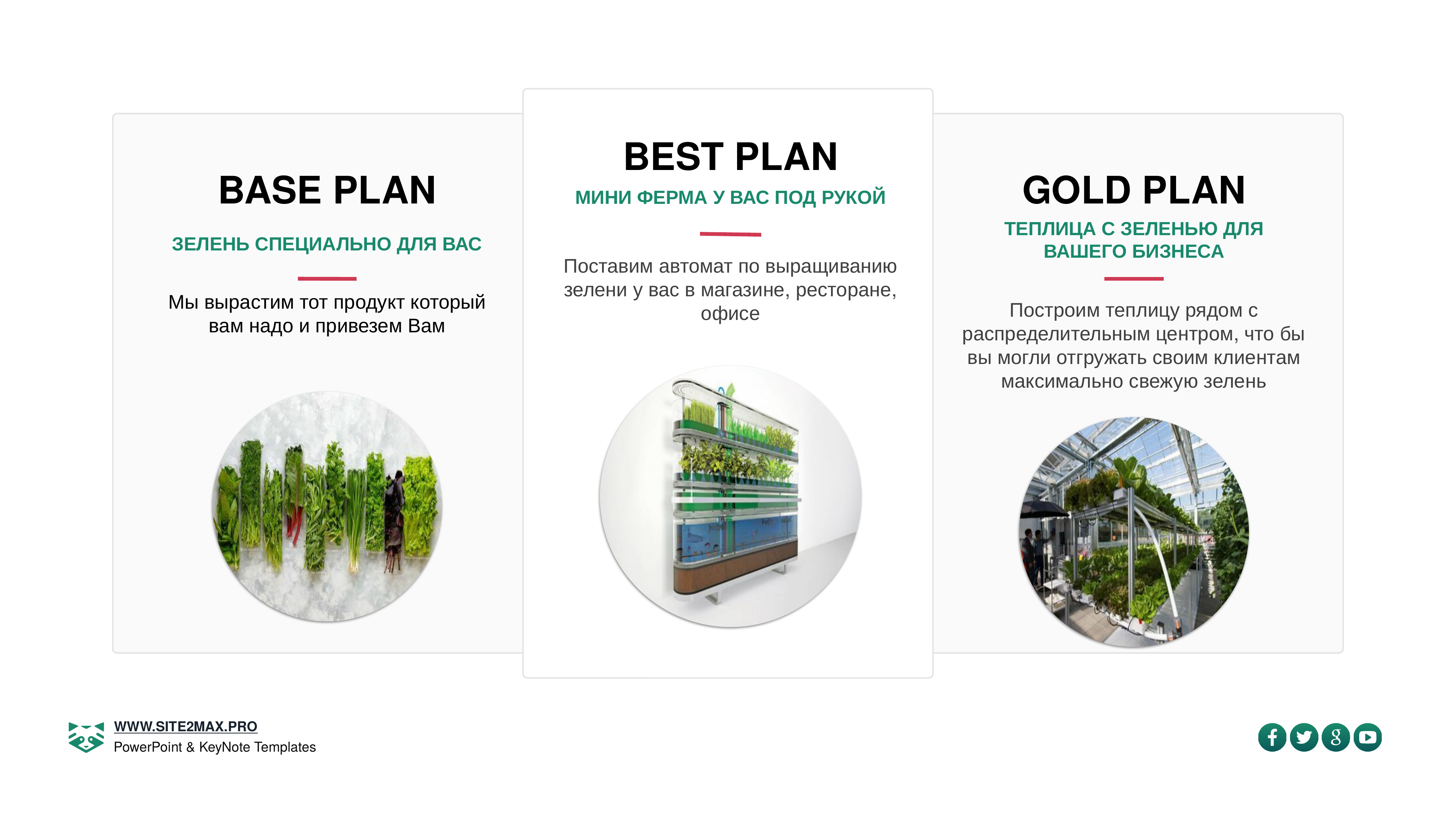

Best Plan
Base Plan
Gold Plan
Мини ферма у Вас под рукой
Теплица с зеленью для вашего бизнеса
Зелень специально для Вас

Поставим автомат по выращиванию зелени у вас в магазине, ресторане, офисе

Построим теплицу рядом с распределительным центром, что бы вы могли отгружать своим клиентам максимально свежую зелень
Мы вырастим тот продукт который вам надо и привезем Вам

Read More